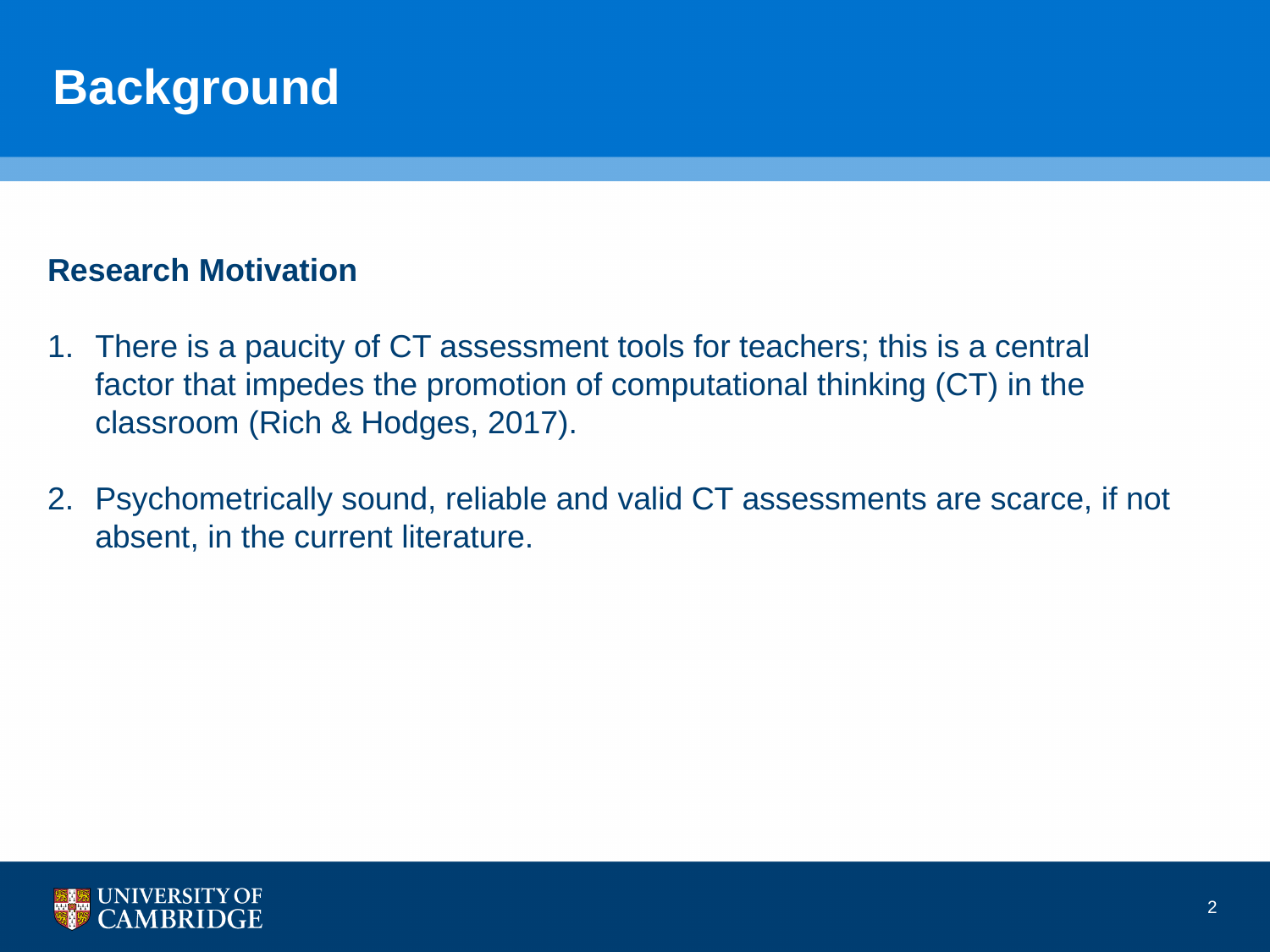

# Background
Research Motivation

There is a paucity of CT assessment tools for teachers; this is a central factor that impedes the promotion of computational thinking (CT) in the classroom (Rich & Hodges, 2017).

Psychometrically sound, reliable and valid CT assessments are scarce, if not absent, in the current literature.

2